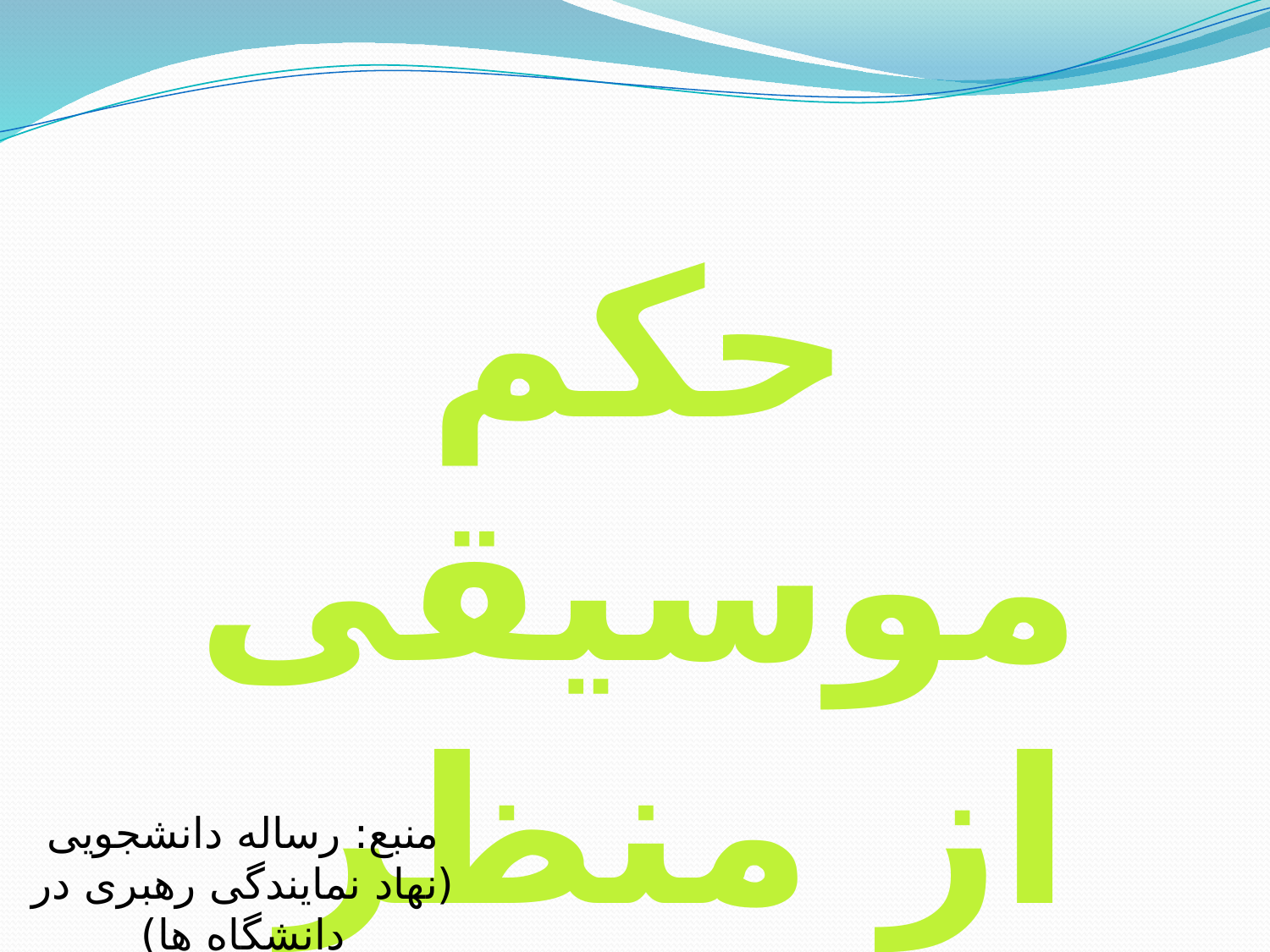

حکم موسیقی از منظر

مراجع عظام تقلید
منبع: رساله دانشجویی
(نهاد نمایندگی رهبری در دانشگاه ها)